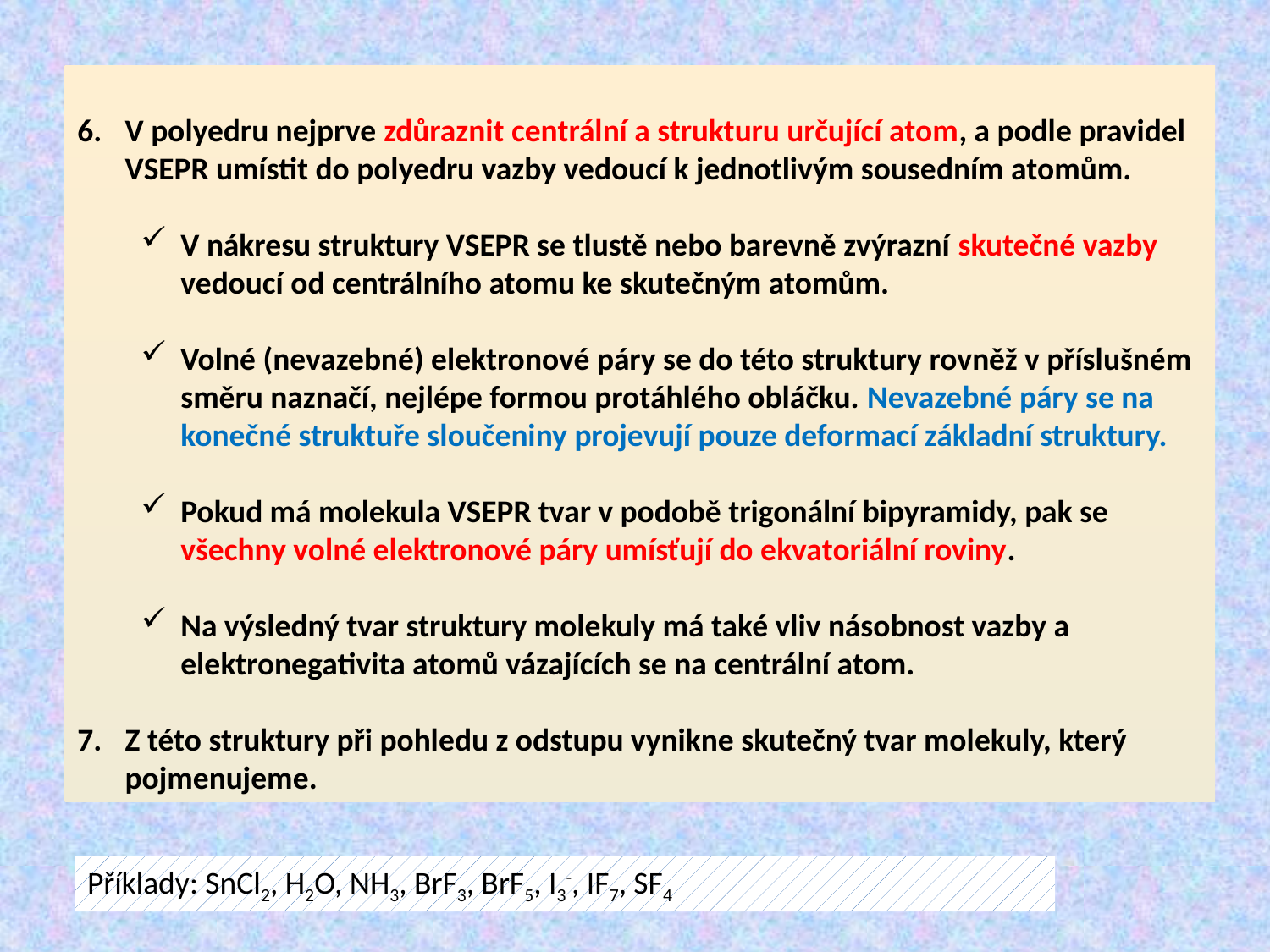

V polyedru nejprve zdůraznit centrální a strukturu určující atom, a podle pravidel VSEPR umístit do polyedru vazby vedoucí k jednotlivým sousedním atomům.

V nákresu struktury VSEPR se tlustě nebo barevně zvýrazní skutečné vazby vedoucí od centrálního atomu ke skutečným atomům.

Volné (nevazebné) elektronové páry se do této struktury rovněž v příslušném směru naznačí, nejlépe formou protáhlého obláčku. Nevazebné páry se na konečné struktuře sloučeniny projevují pouze deformací základní struktury.

Pokud má molekula VSEPR tvar v podobě trigonální bipyramidy, pak se všechny volné elektronové páry umísťují do ekvatoriální roviny.

Na výsledný tvar struktury molekuly má také vliv násobnost vazby a elektronegativita atomů vázajících se na centrální atom.

Z této struktury při pohledu z odstupu vynikne skutečný tvar molekuly, který pojmenujeme.
Příklady: SnCl2, H2O, NH3, BrF3, BrF5, I3-, IF7, SF4